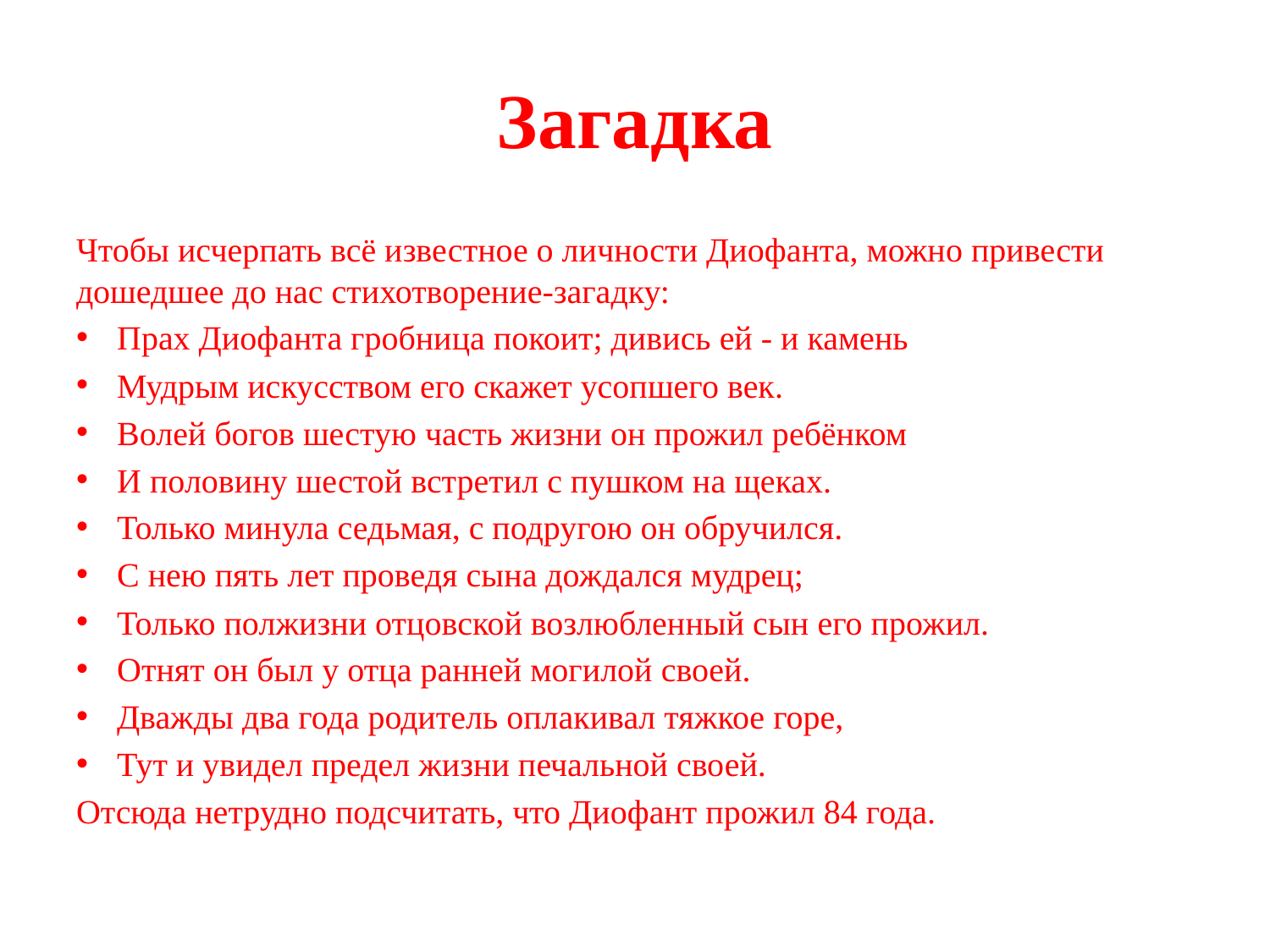

# Загадка
Чтобы исчерпать всё известное о личности Диофанта, можно привести дошедшее до нас стихотворение-загадку:
Прах Диофанта гробница покоит; дивись ей - и камень
Мудрым искусством его скажет усопшего век.
Волей богов шестую часть жизни он прожил ребёнком
И половину шестой встретил с пушком на щеках.
Только минула седьмая, с подругою он обручился.
С нею пять лет проведя сына дождался мудрец;
Только полжизни отцовской возлюбленный сын его прожил.
Отнят он был у отца ранней могилой своей.
Дважды два года родитель оплакивал тяжкое горе,
Тут и увидел предел жизни печальной своей.
Отсюда нетрудно подсчитать, что Диофант прожил 84 года.